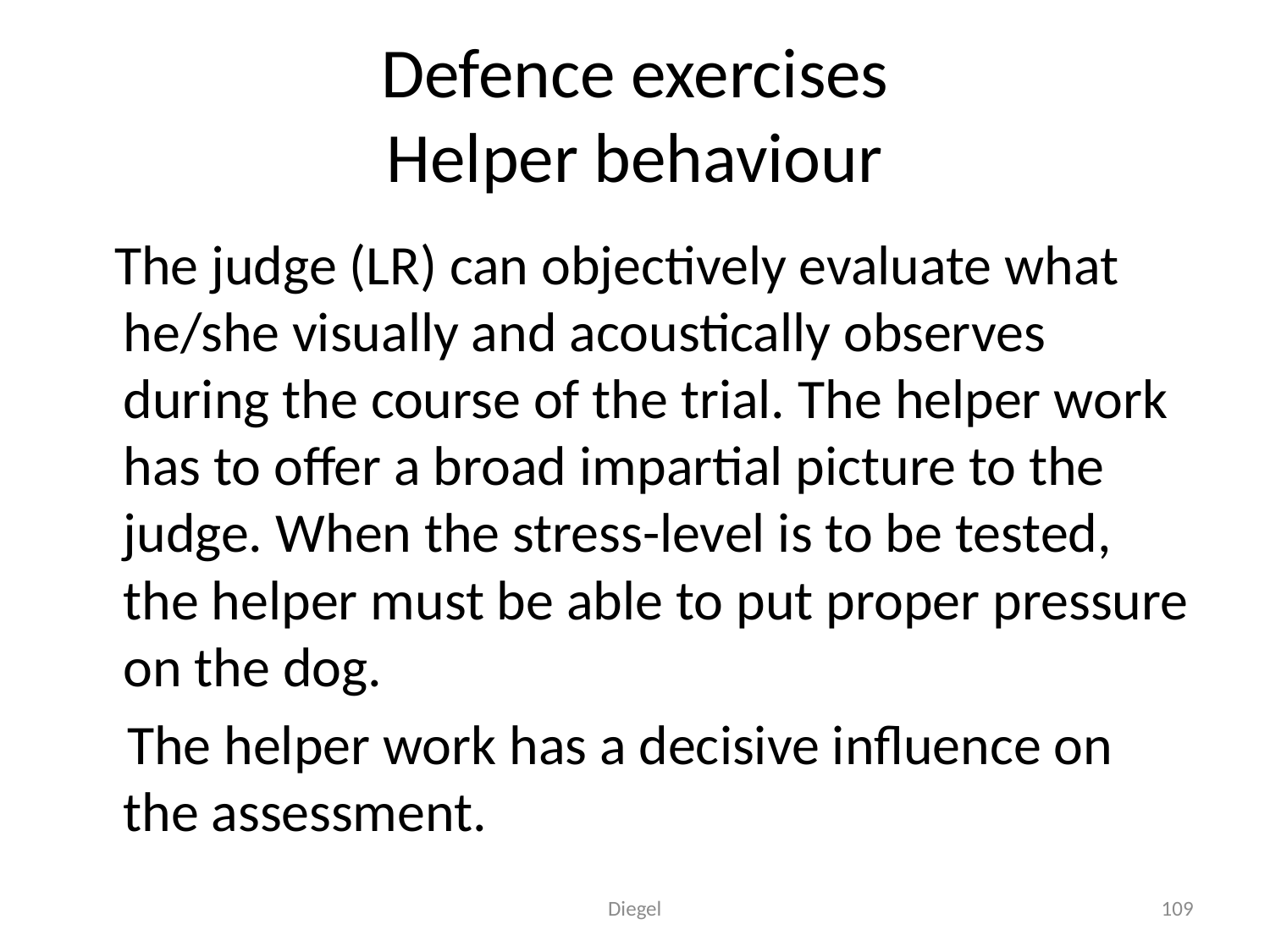

# Defence exercises Helper behaviour
   The judge (LR) can objectively evaluate what he/she visually and acoustically observes during the course of the trial. The helper work has to offer a broad impartial picture to the judge. When the stress-level is to be tested, the helper must be able to put proper pressure on the dog.
    The helper work has a decisive influence on   the assessment.
Diegel
109